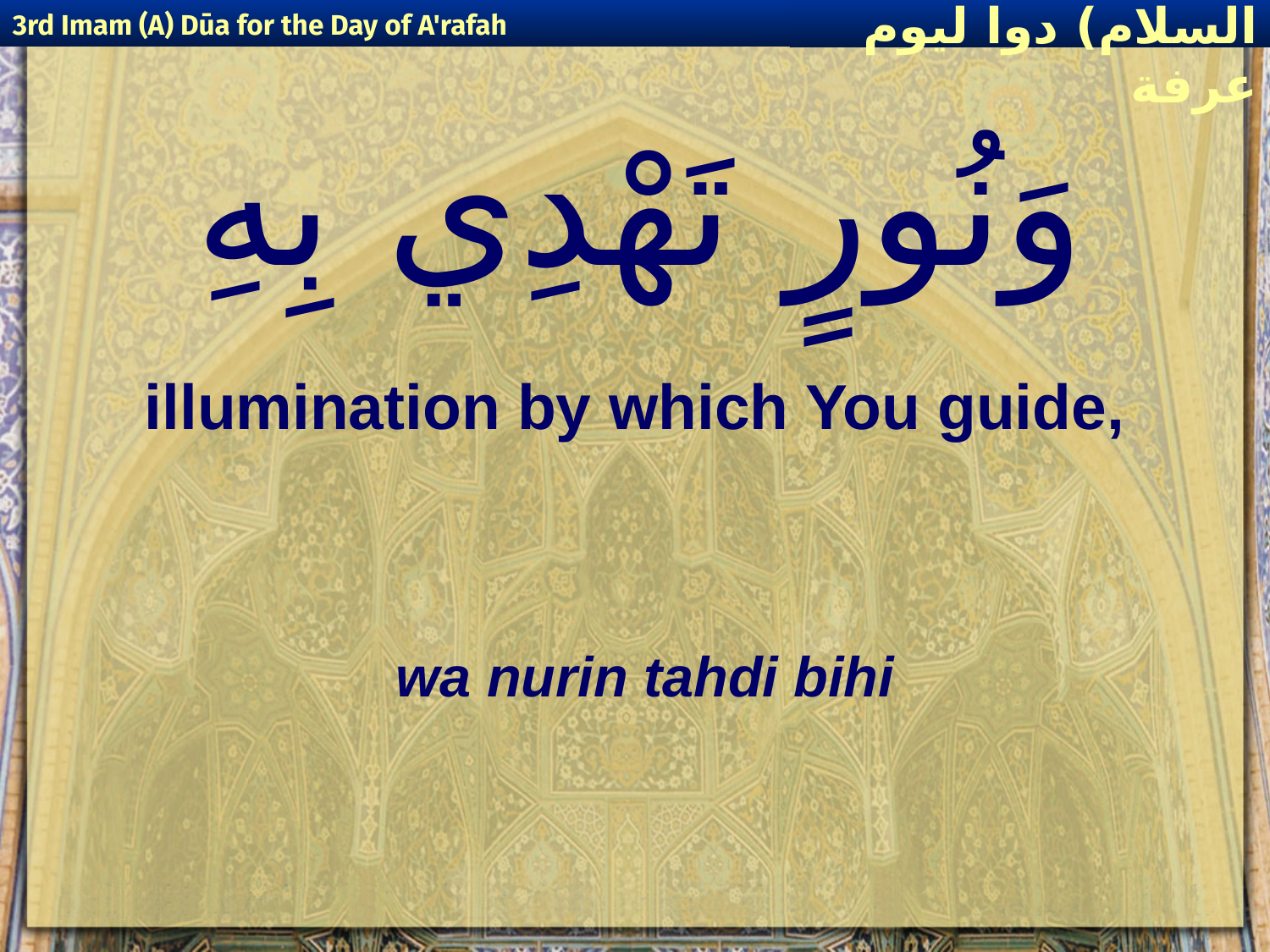

3rd Imam (A) Dūa for the Day of A'rafah
إمام حسين(عليه السلام) دوا ليوم عرفة
# وَنُورٍ تَهْدِي بِهِ
illumination by which You guide,
wa nurin tahdi bihi